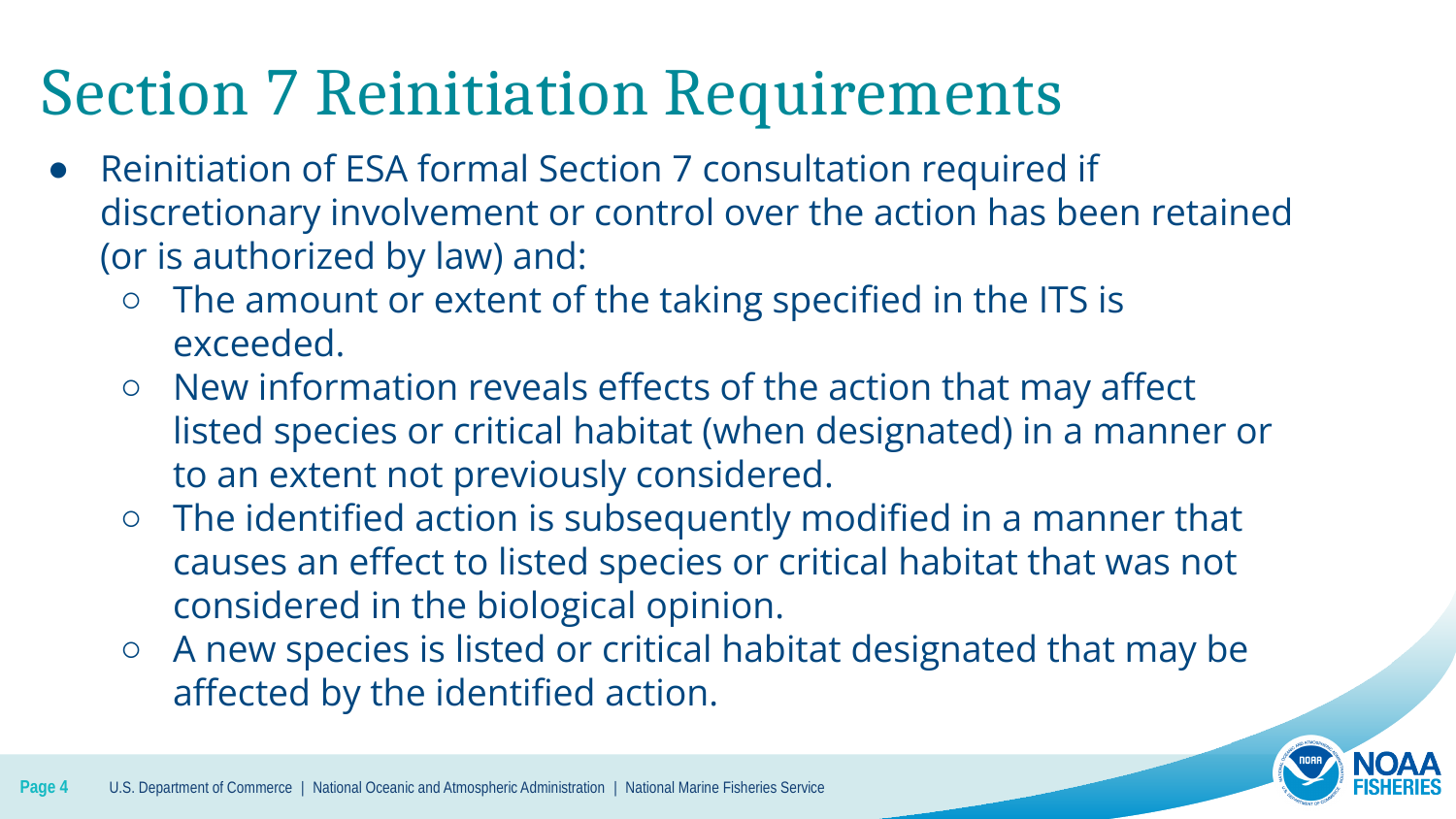

# Section 7 Reinitiation Requirements
Reinitiation of ESA formal Section 7 consultation required if discretionary involvement or control over the action has been retained (or is authorized by law) and:
The amount or extent of the taking specified in the ITS is exceeded.
New information reveals effects of the action that may affect listed species or critical habitat (when designated) in a manner or to an extent not previously considered.
The identified action is subsequently modified in a manner that causes an effect to listed species or critical habitat that was not considered in the biological opinion.
A new species is listed or critical habitat designated that may be affected by the identified action.